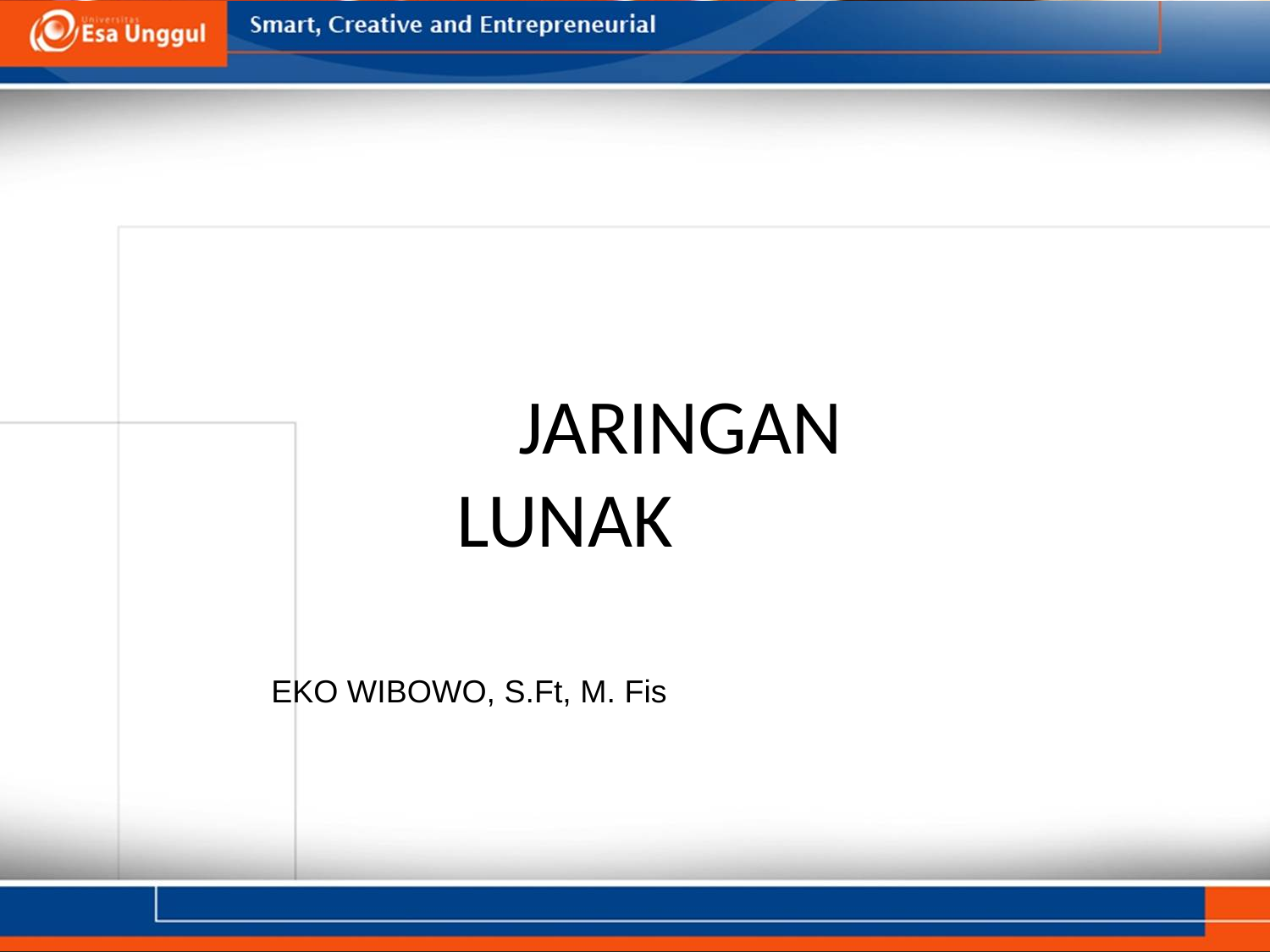

# CEDERA JARINGAN    	LUNAK
EKO WIBOWO, S.Ft, M. Fis